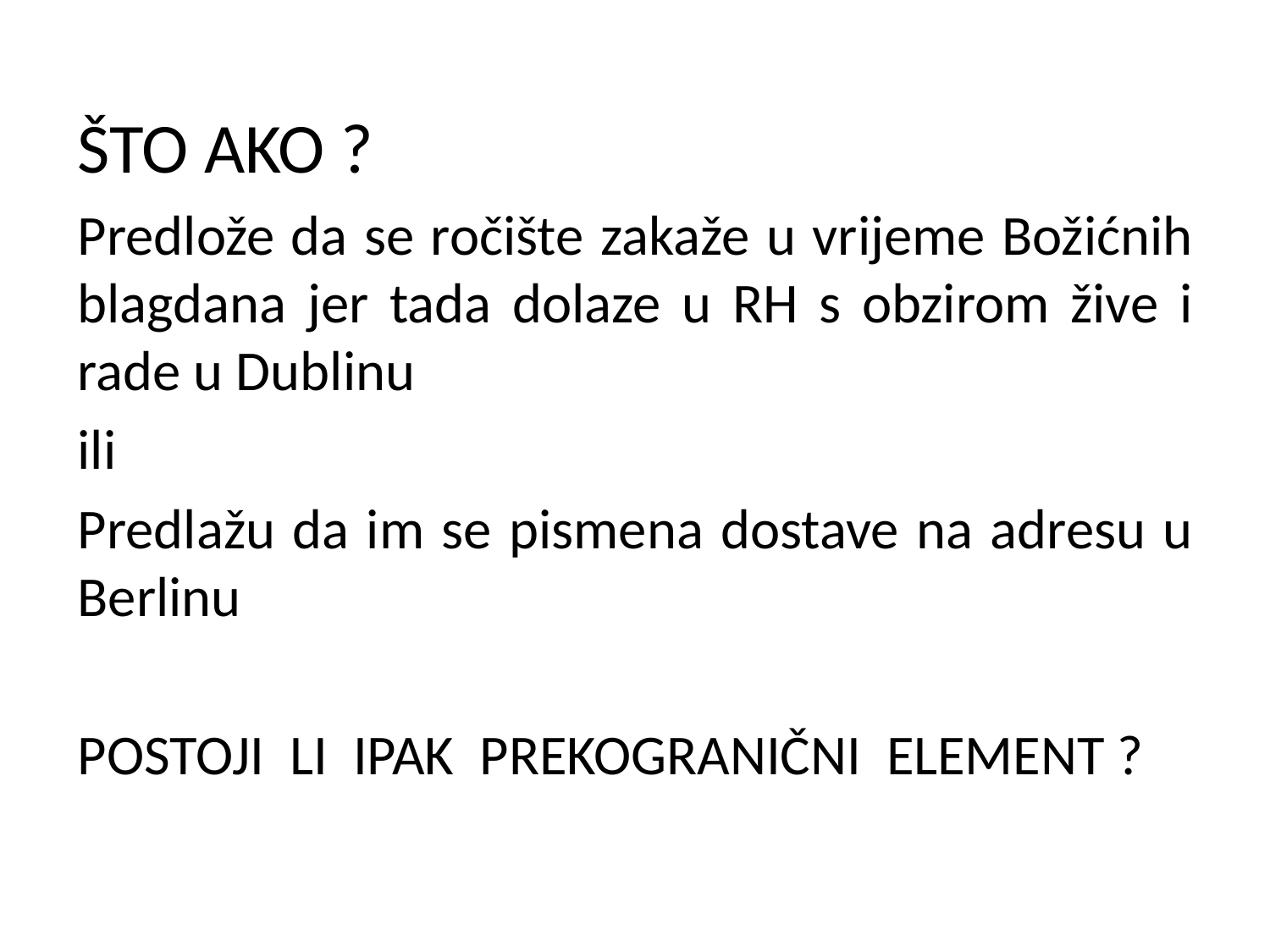

ŠTO AKO ?
Predlože da se ročište zakaže u vrijeme Božićnih blagdana jer tada dolaze u RH s obzirom žive i rade u Dublinu
ili
Predlažu da im se pismena dostave na adresu u Berlinu

POSTOJI  LI  IPAK  PREKOGRANIČNI  ELEMENT ?